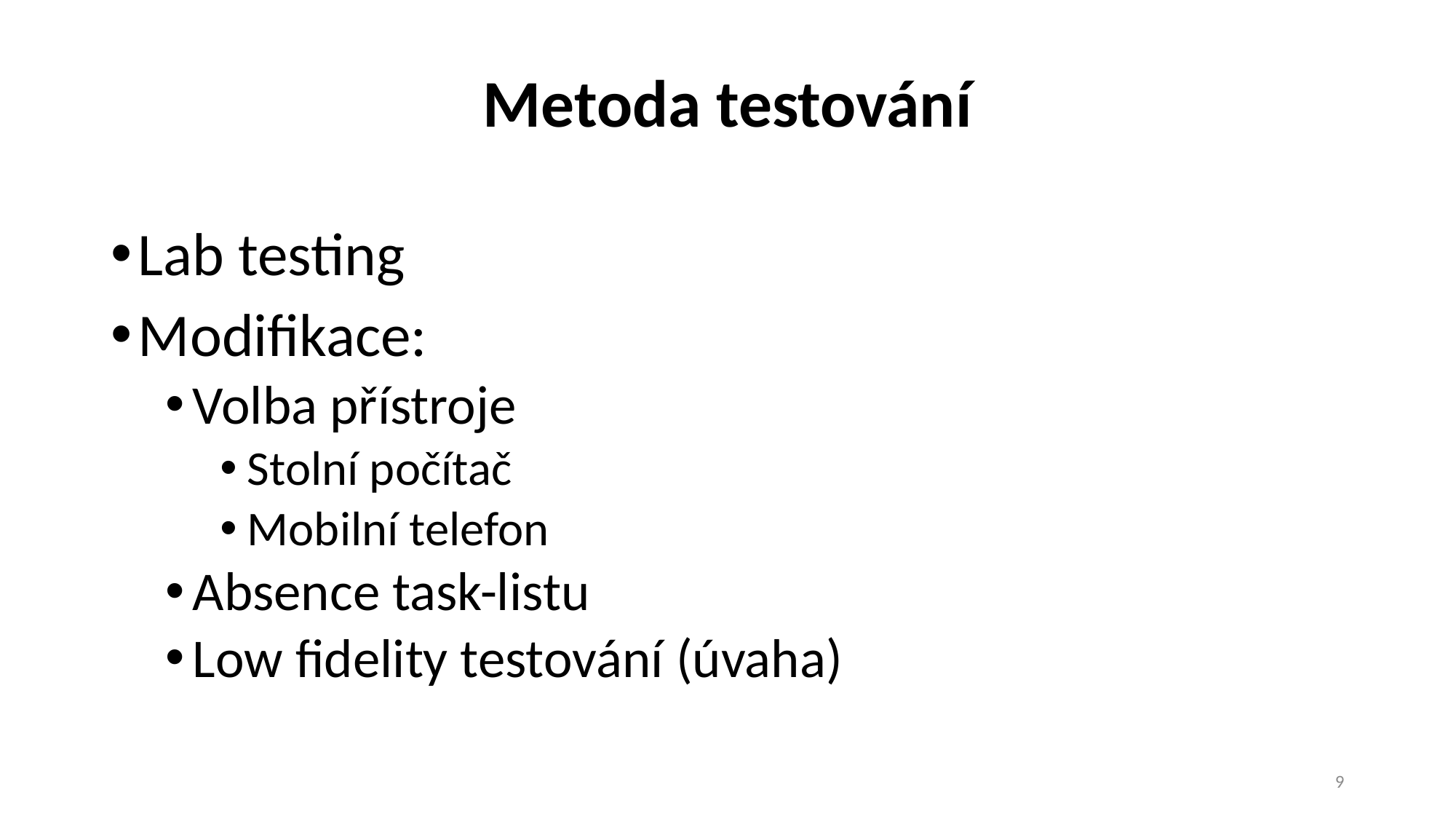

# Metoda testování
Lab testing
Modifikace:
Volba přístroje
Stolní počítač
Mobilní telefon
Absence task-listu
Low fidelity testování (úvaha)

9
Jiří Zahradník